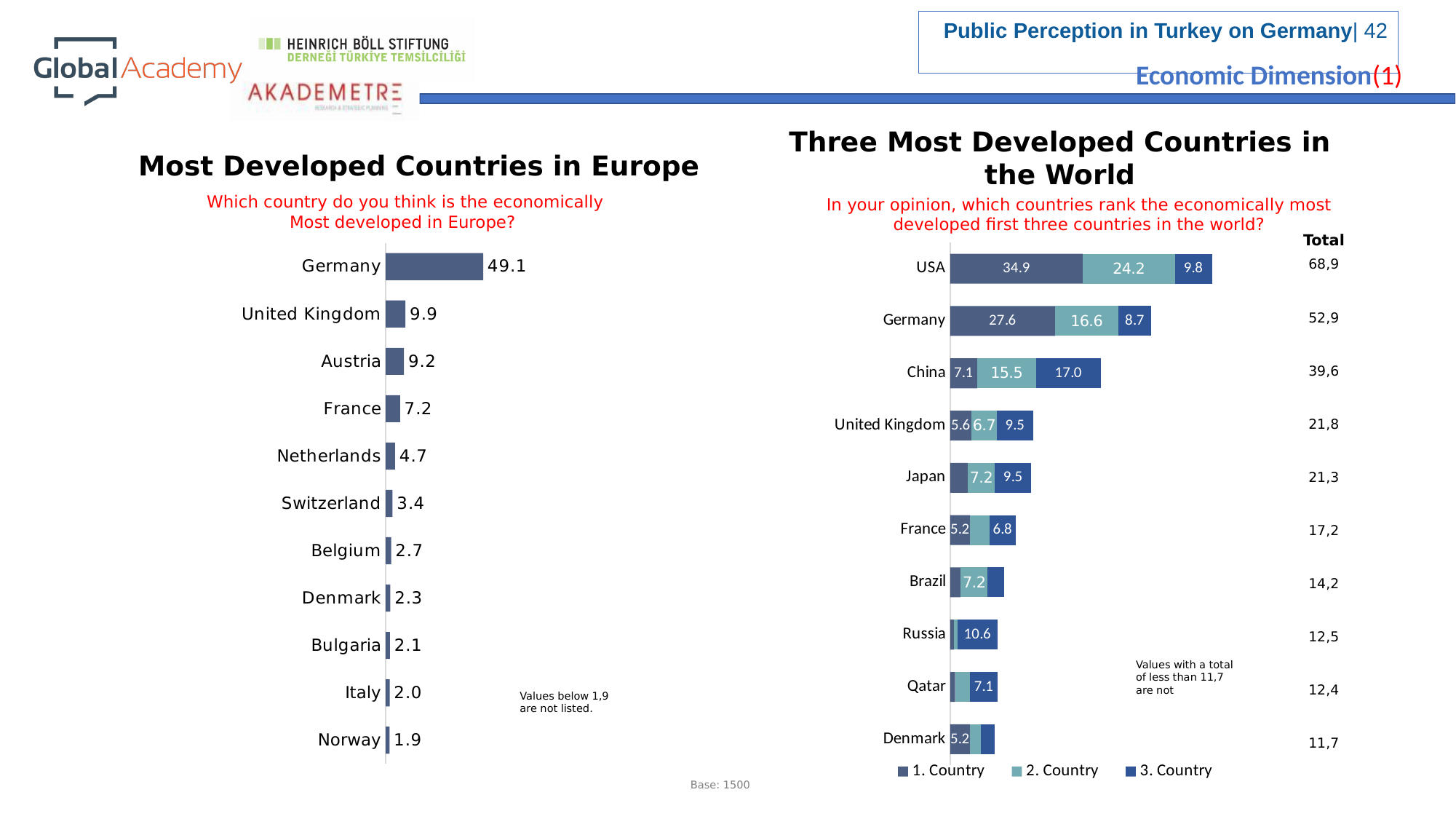

Economic Dimension(1)
Three Most Developed Countries in the World
Most Developed Countries in Europe
Which country do you think is the economically
Most developed in Europe?
In your opinion, which countries rank the economically most  developed first three countries in the world?
Total
| 68,9 |
| --- |
| 52,9 |
| 39,6 |
| 21,8 |
| 21,3 |
| 17,2 |
| 14,2 |
| 12,5 |
| 12,4 |
| 11,7 |

### Chart

| Category |  |
|---|---|
| Germany | 49.1 |
| United Kingdom | 9.9 |
| Austria | 9.2 |
| France | 7.2 |
| Netherlands | 4.7 |
| Switzerland | 3.4 |
| Belgium | 2.7 |
| Denmark | 2.3 |
| Bulgaria | 2.1 |
| Italy | 2.0 |
| Norway | 1.9 |

### Chart

| Category | 1. Country | 2. Country | 3. Country |
|---|---|---|---|
| USA | 34.9 | 24.2 | 9.8 |
| Germany | 27.6 | 16.6 | 8.7 |
| China | 7.1 | 15.5 | 17.0 |
| United Kingdom | 5.6 | 6.7 | 9.5 |
| Japan | 4.6 | 7.2 | 9.5 |
| France | 5.2 | 5.2 | 6.8 |
| Brazil | 2.7 | 7.2 | 4.3 |
| Russia | 1.0 | 0.9 | 10.6 |
| Qatar | 1.3 | 4.0 | 7.1 |
| Denmark | 5.2 | 2.9 | 3.6 |
Values with a total of less than 11,7 are not
Values below 1,9 are not listed.
Base: 1500